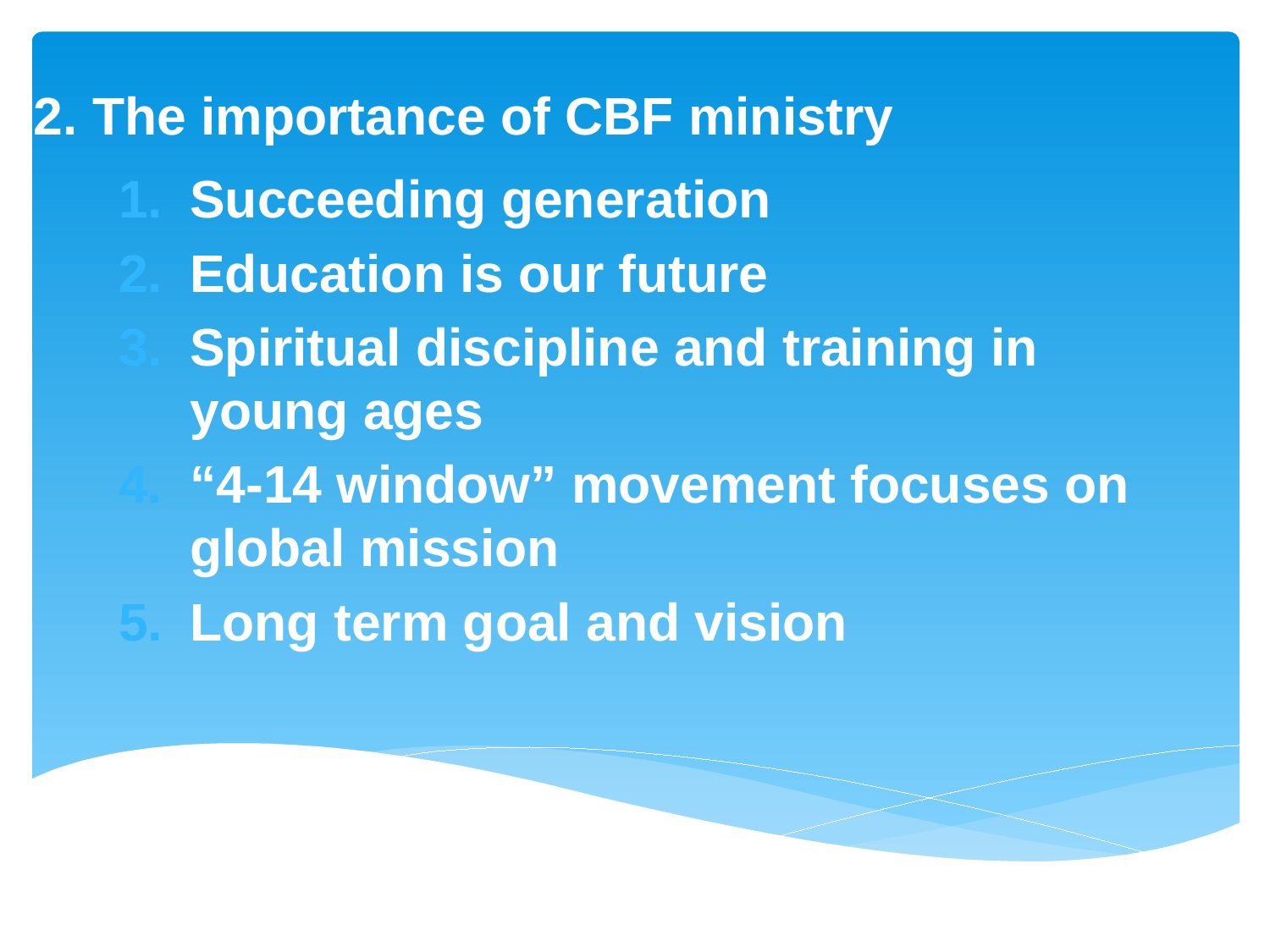

# 2. The importance of CBF ministry
Succeeding generation
Education is our future
Spiritual discipline and training in young ages
“4-14 window” movement focuses on global mission
Long term goal and vision